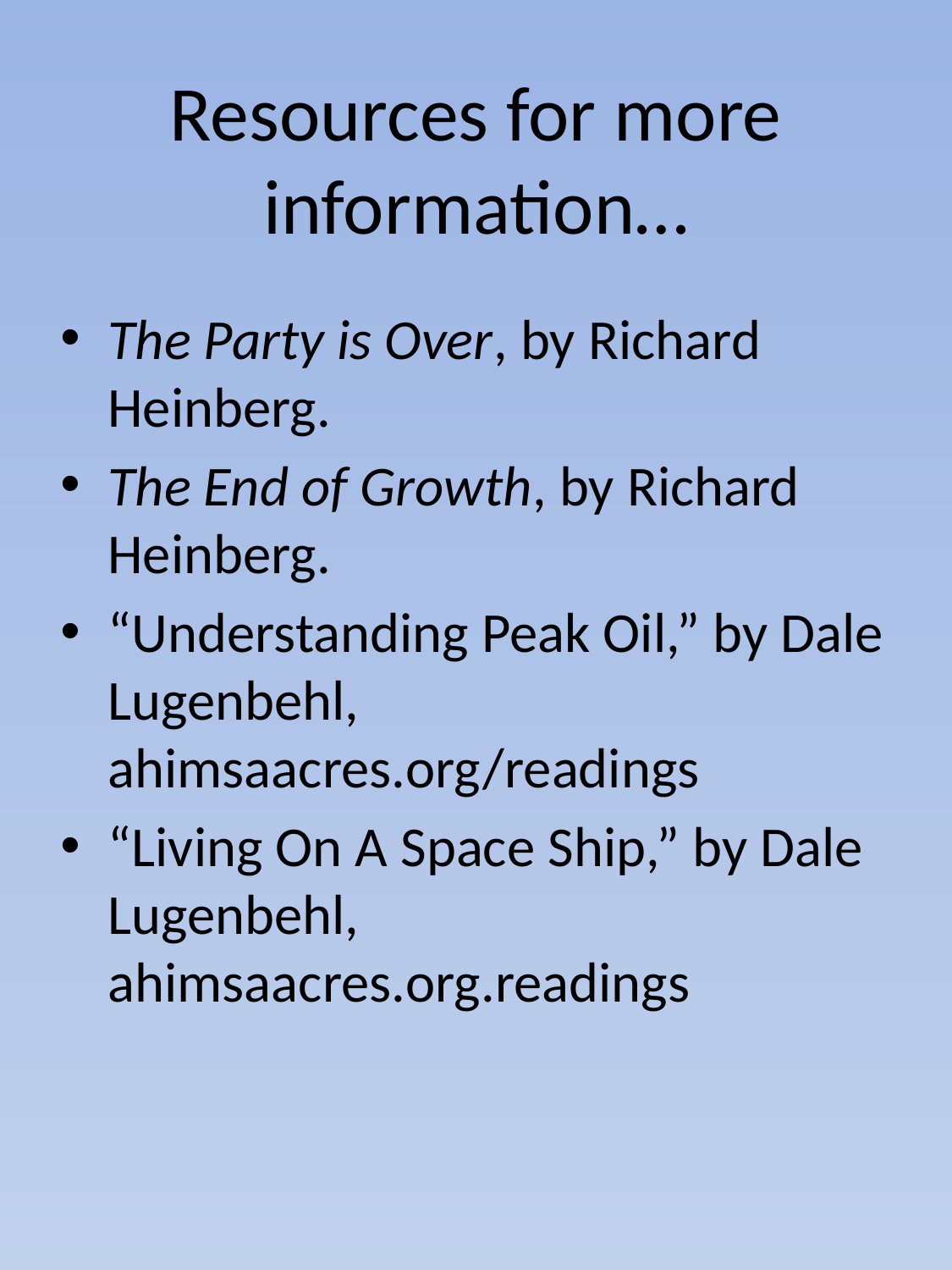

# Resources for more information…
The Party is Over, by Richard Heinberg.
The End of Growth, by Richard Heinberg.
“Understanding Peak Oil,” by Dale Lugenbehl,  ahimsaacres.org/readings
“Living On A Space Ship,” by Dale Lugenbehl, ahimsaacres.org.readings